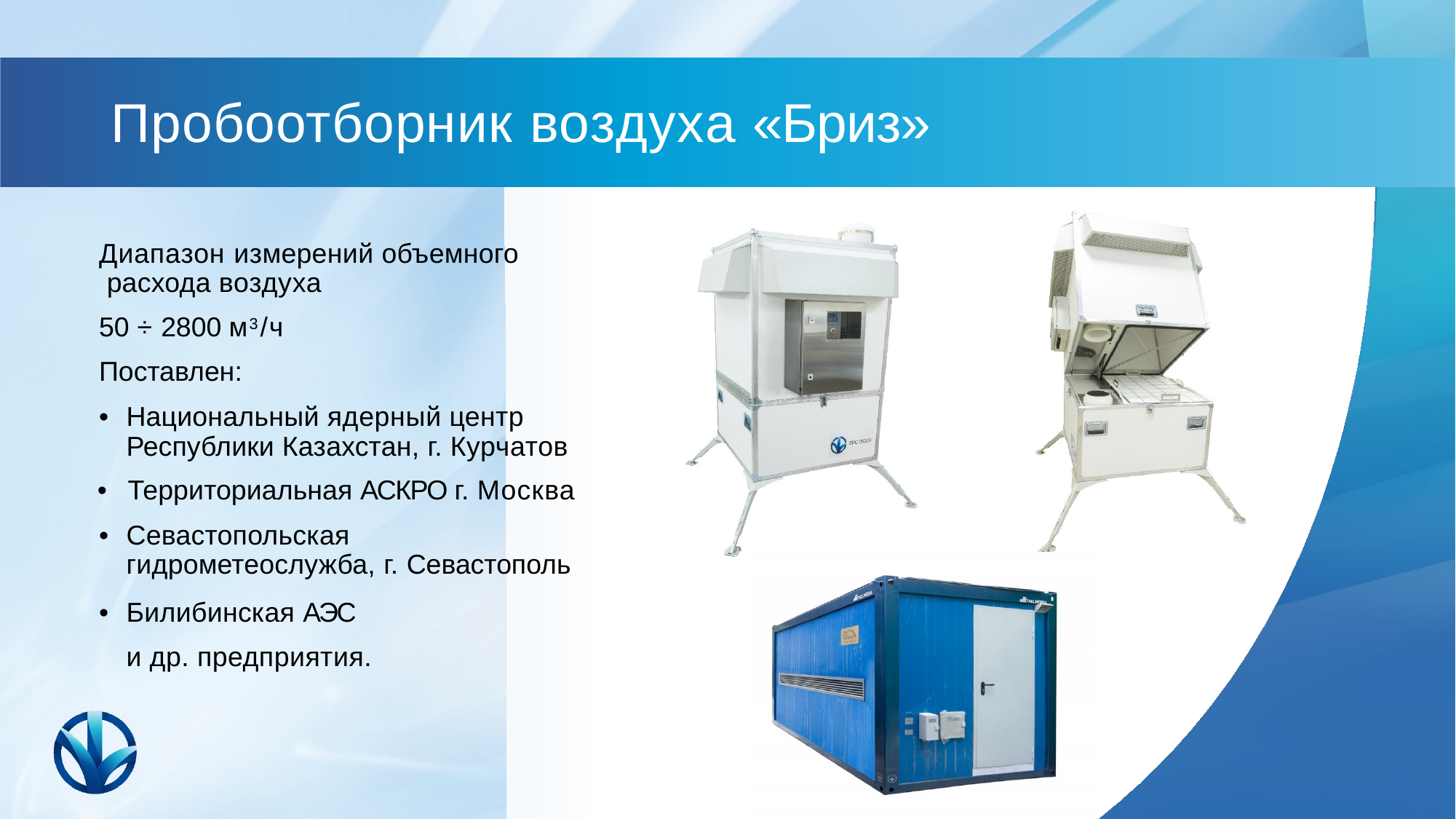

# Пробоотборник воздуха «Бриз»

Диапазон измерений объемного  расхода воздуха
50 ÷ 2800 м3/ч
Поставлен:
•	Национальный ядерный центр  Республики Казахстан, г. Курчатов
•	Территориальная АСКРО г. Москва
•	Севастопольская  гидрометеослужба, г. Севастополь
•	Билибинская АЭС  и др. предприятия.